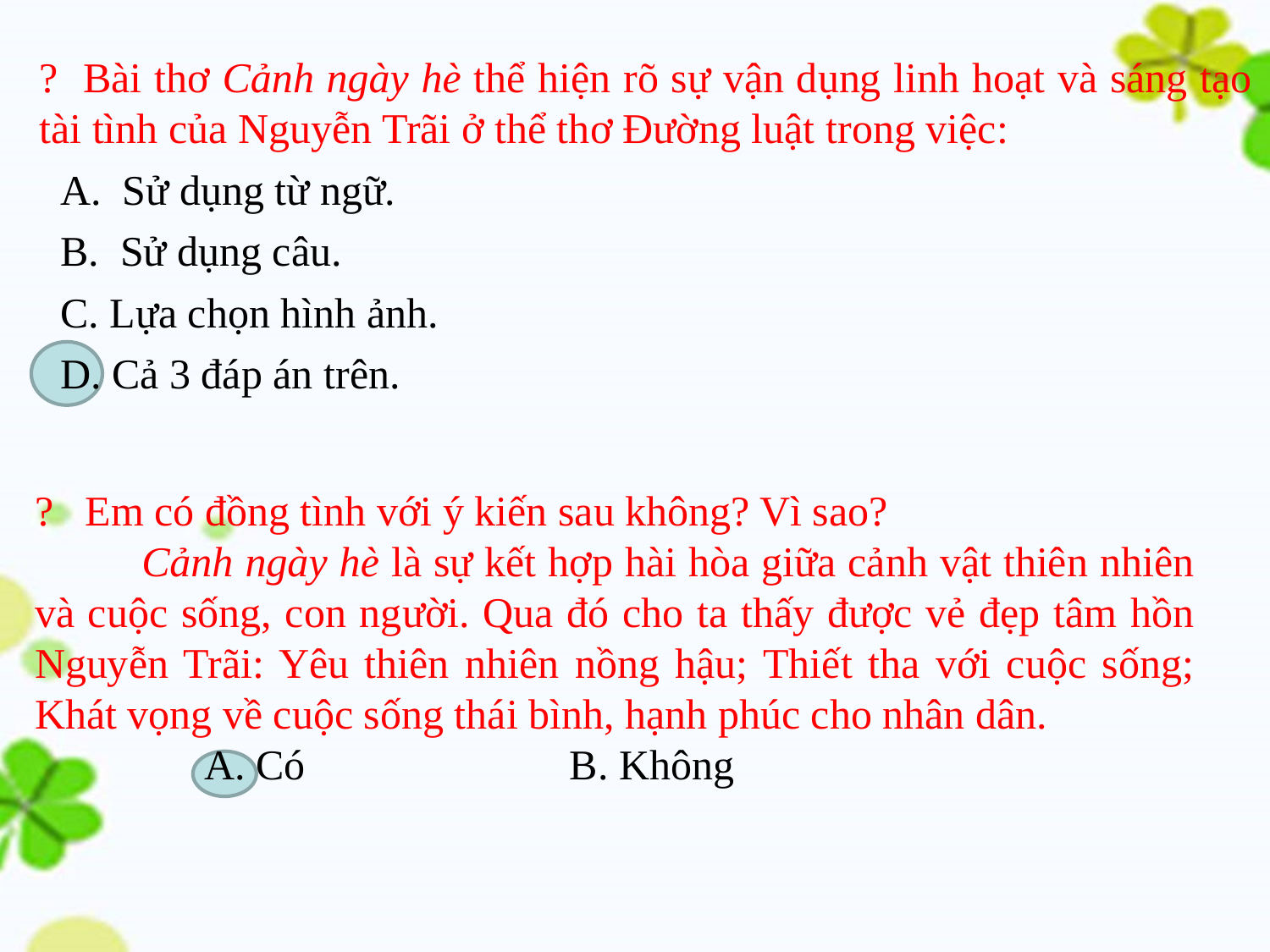

?  Bài thơ Cảnh ngày hè thể hiện rõ sự vận dụng linh hoạt và sáng tạo tài tình của Nguyễn Trãi ở thể thơ Đường luật trong việc:
  A.  Sử dụng từ ngữ.
  B.  Sử dụng câu.
  C. Lựa chọn hình ảnh.
  D. Cả 3 đáp án trên.

?   Em có đồng tình với ý kiến sau không? Vì sao?
         Cảnh ngày hè là sự kết hợp hài hòa giữa cảnh vật thiên nhiên và cuộc sống, con người. Qua đó cho ta thấy được vẻ đẹp tâm hồn Nguyễn Trãi: Yêu thiên nhiên nồng hậu; Thiết tha với cuộc sống; Khát vọng về cuộc sống thái bình, hạnh phúc cho nhân dân.
                A. Có                         B. Không